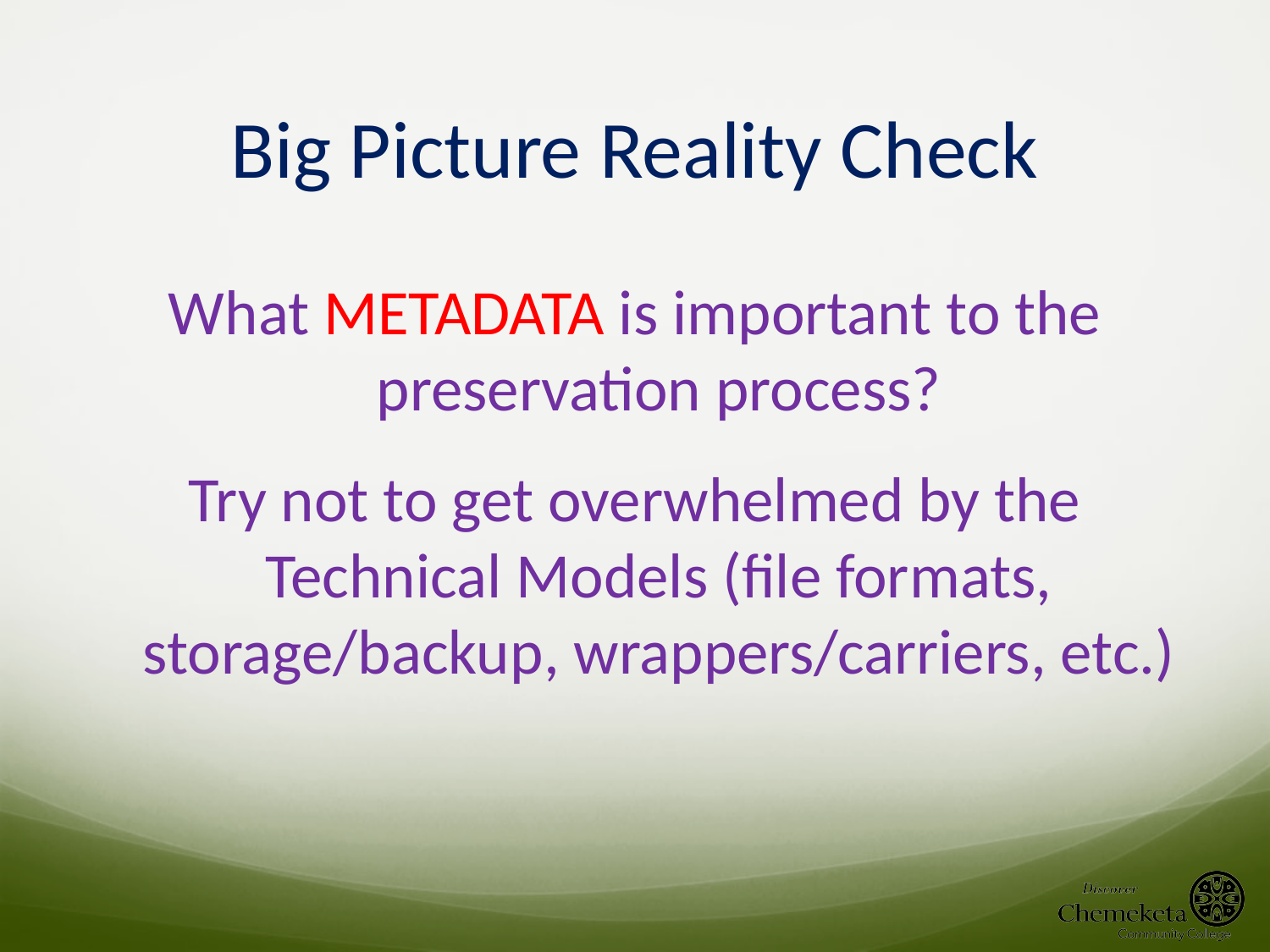

# Big Picture Reality Check
What METADATA is important to the preservation process?
Try not to get overwhelmed by the Technical Models (file formats, storage/backup, wrappers/carriers, etc.)